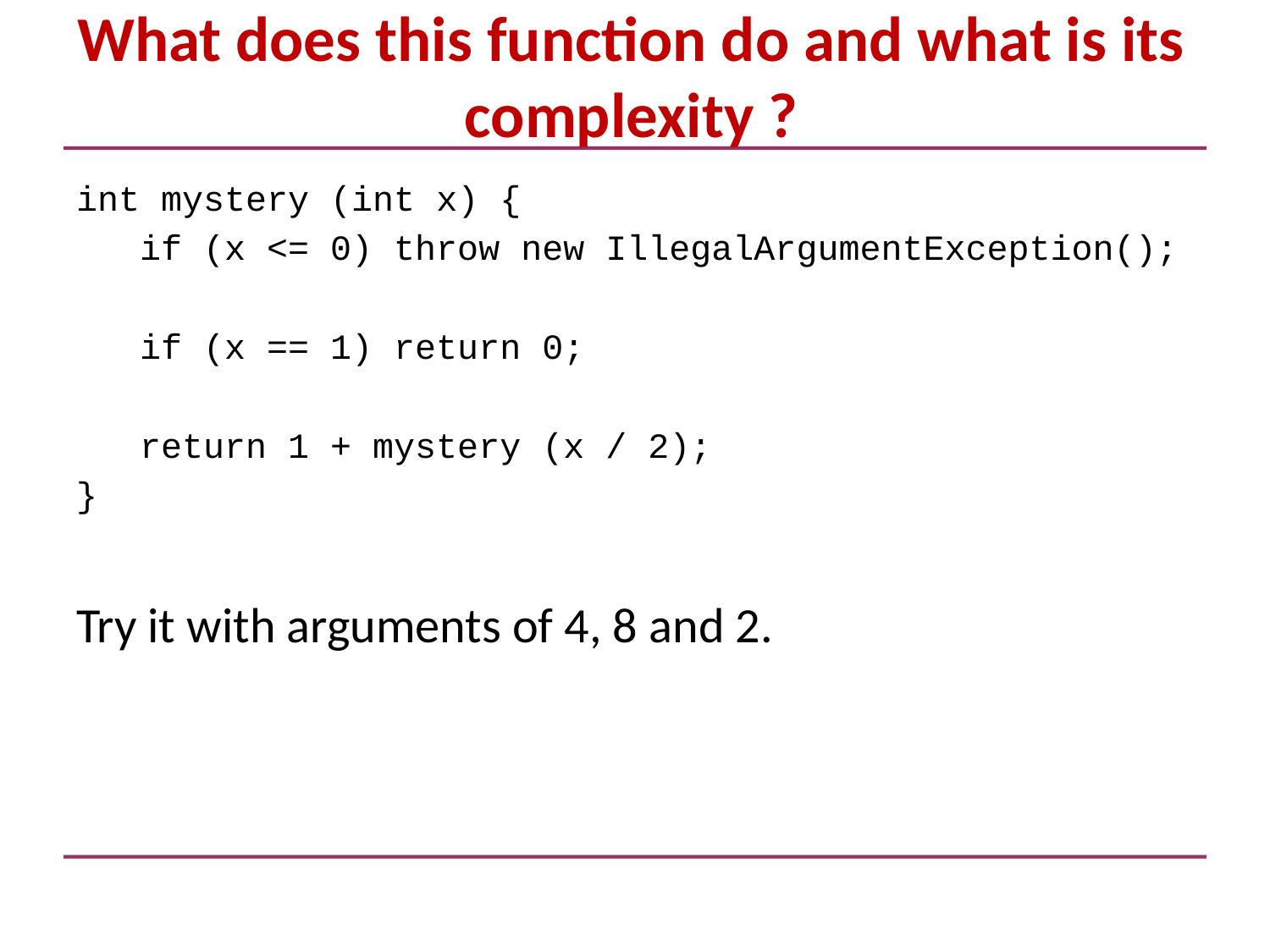

# What does this function do and what is its complexity ?
int mystery (int x) {
   if (x <= 0) throw new IllegalArgumentException();

   if (x == 1) return 0;

   return 1 + mystery (x / 2);
}

Try it with arguments of 4, 8 and 2.